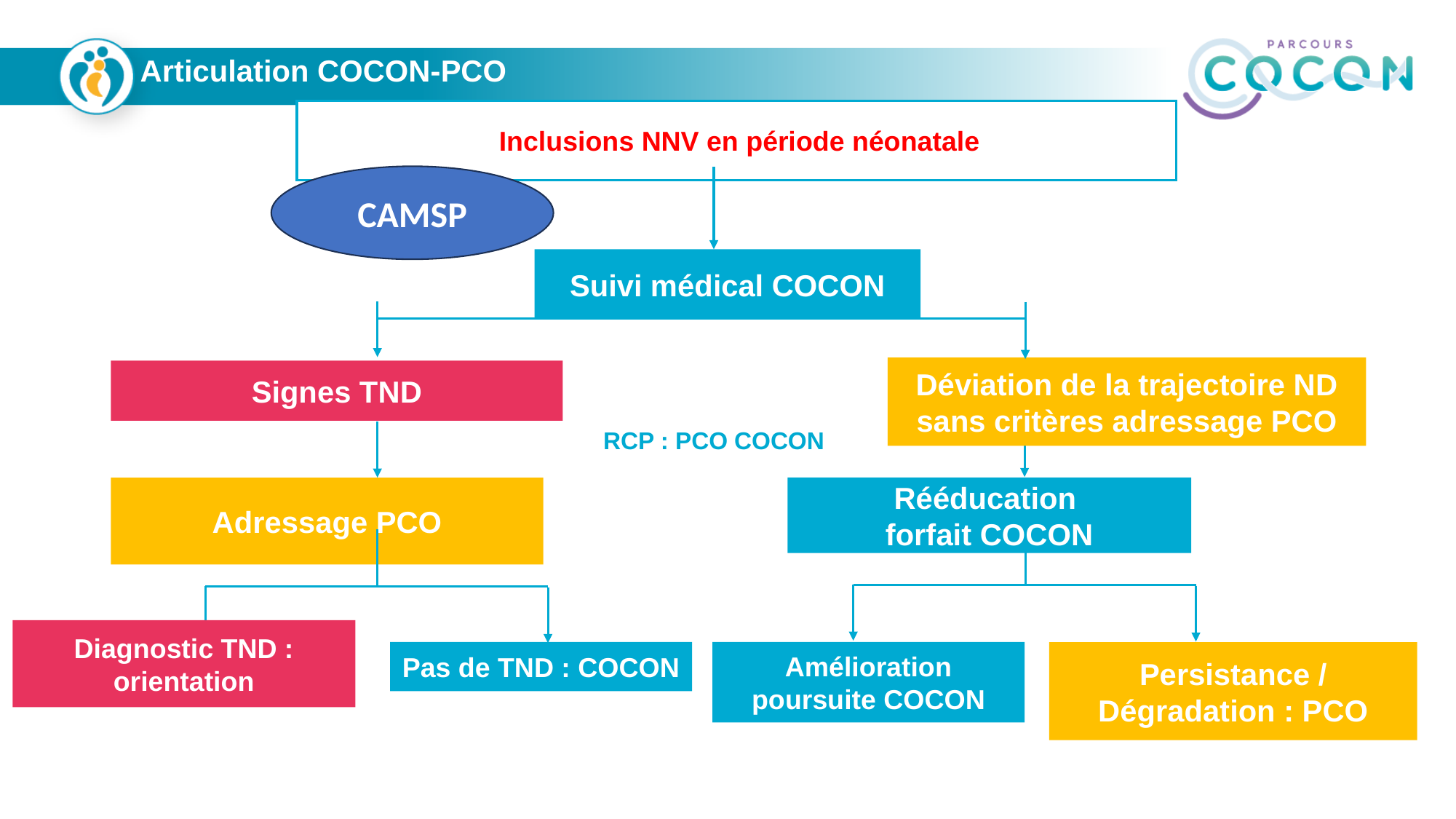

Articulation COCON-PCO
 Inclusions NNV en période néonatale
CAMSP
Suivi médical COCON
Déviation de la trajectoire ND
sans critères adressage PCO
Signes TND
RCP : PCO COCON
Rééducation
forfait COCON
Adressage PCO
Diagnostic TND : orientation
Pas de TND : COCON
Amélioration poursuite COCON
Persistance / Dégradation : PCO